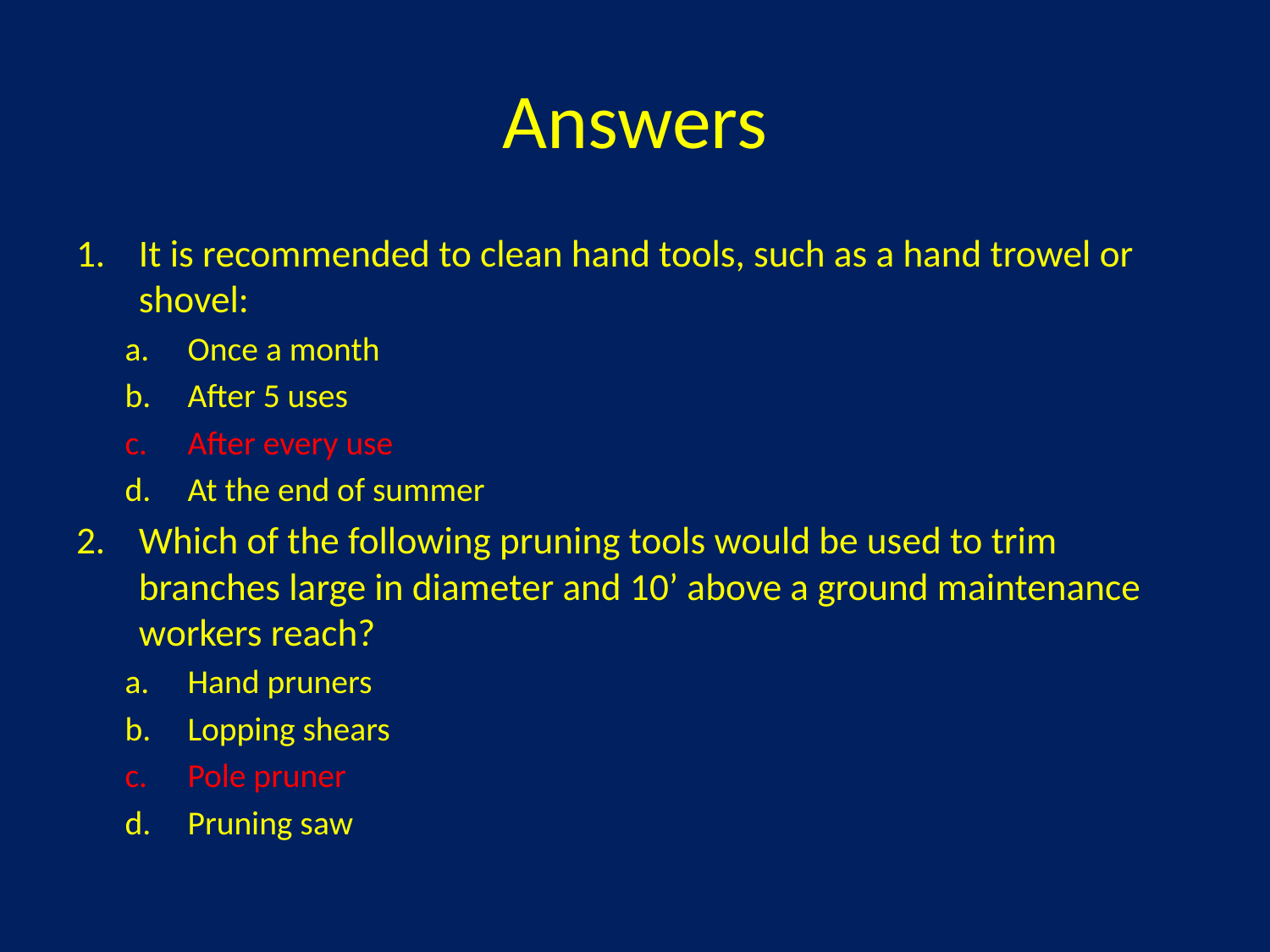

# Answers
It is recommended to clean hand tools, such as a hand trowel or shovel:
Once a month
After 5 uses
After every use
At the end of summer
Which of the following pruning tools would be used to trim branches large in diameter and 10’ above a ground maintenance workers reach?
Hand pruners
Lopping shears
Pole pruner
Pruning saw